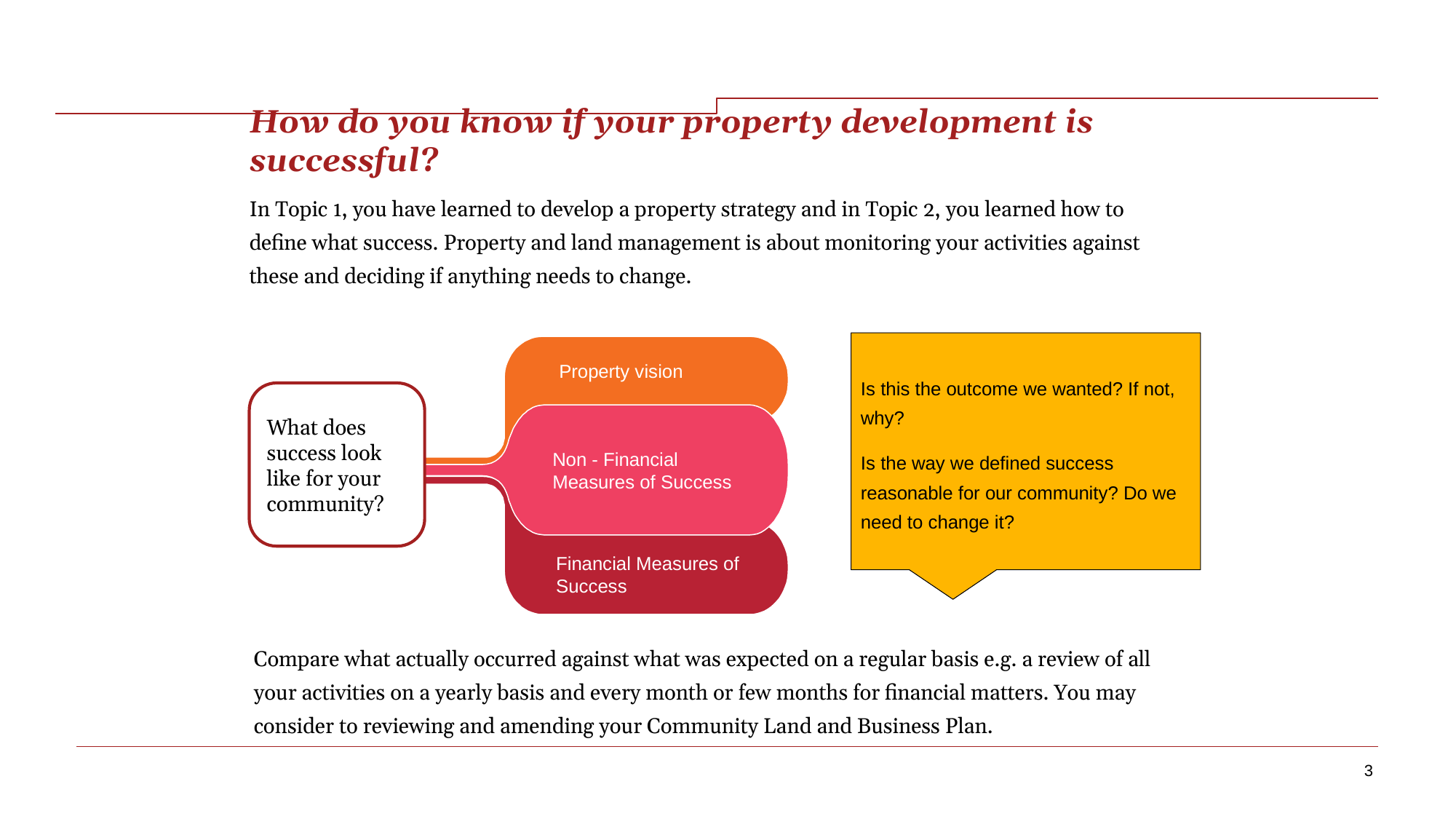

# How do you know if your property development is successful?
In Topic 1, you have learned to develop a property strategy and in Topic 2, you learned how to define what success. Property and land management is about monitoring your activities against these and deciding if anything needs to change.

Is this the outcome we wanted? If not, why?
Is the way we defined success reasonable for our community? Do we need to change it?

Property vision
What does success look like for your community?
Non - Financial Measures of Success
Financial Measures of Success
Compare what actually occurred against what was expected on a regular basis e.g. a review of all your activities on a yearly basis and every month or few months for financial matters. You may consider to reviewing and amending your Community Land and Business Plan.

3